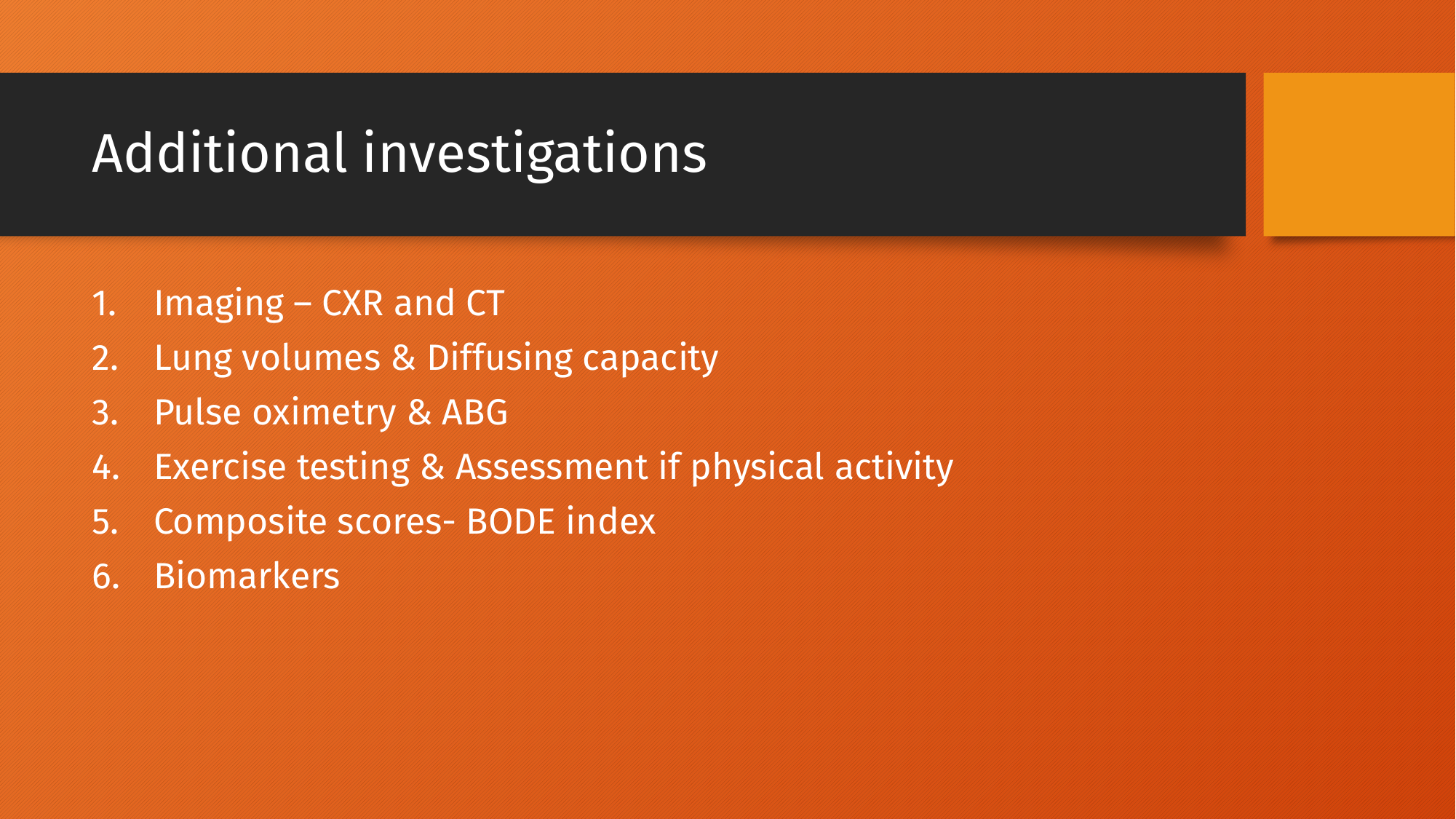

# Additional investigations
Imaging – CXR and CT
Lung volumes & Diffusing capacity
Pulse oximetry & ABG
Exercise testing & Assessment if physical activity
Composite scores- BODE index
Biomarkers